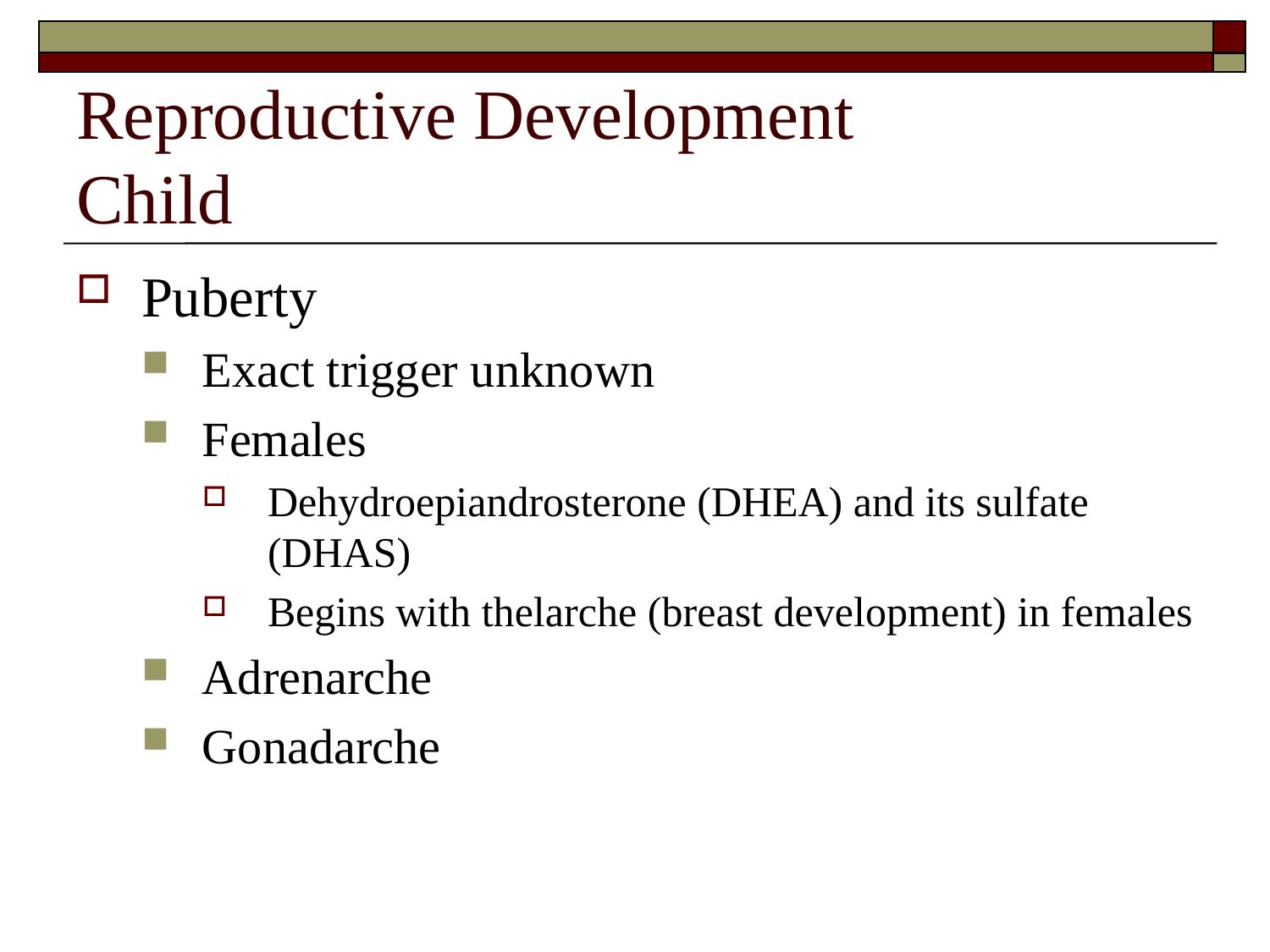

Reproductive Development
Child
Puberty
Exact trigger unknown
Females
Dehydroepiandrosterone (DHEA) and its sulfate (DHAS)
Begins with thelarche (breast development) in females
Adrenarche
Gonadarche